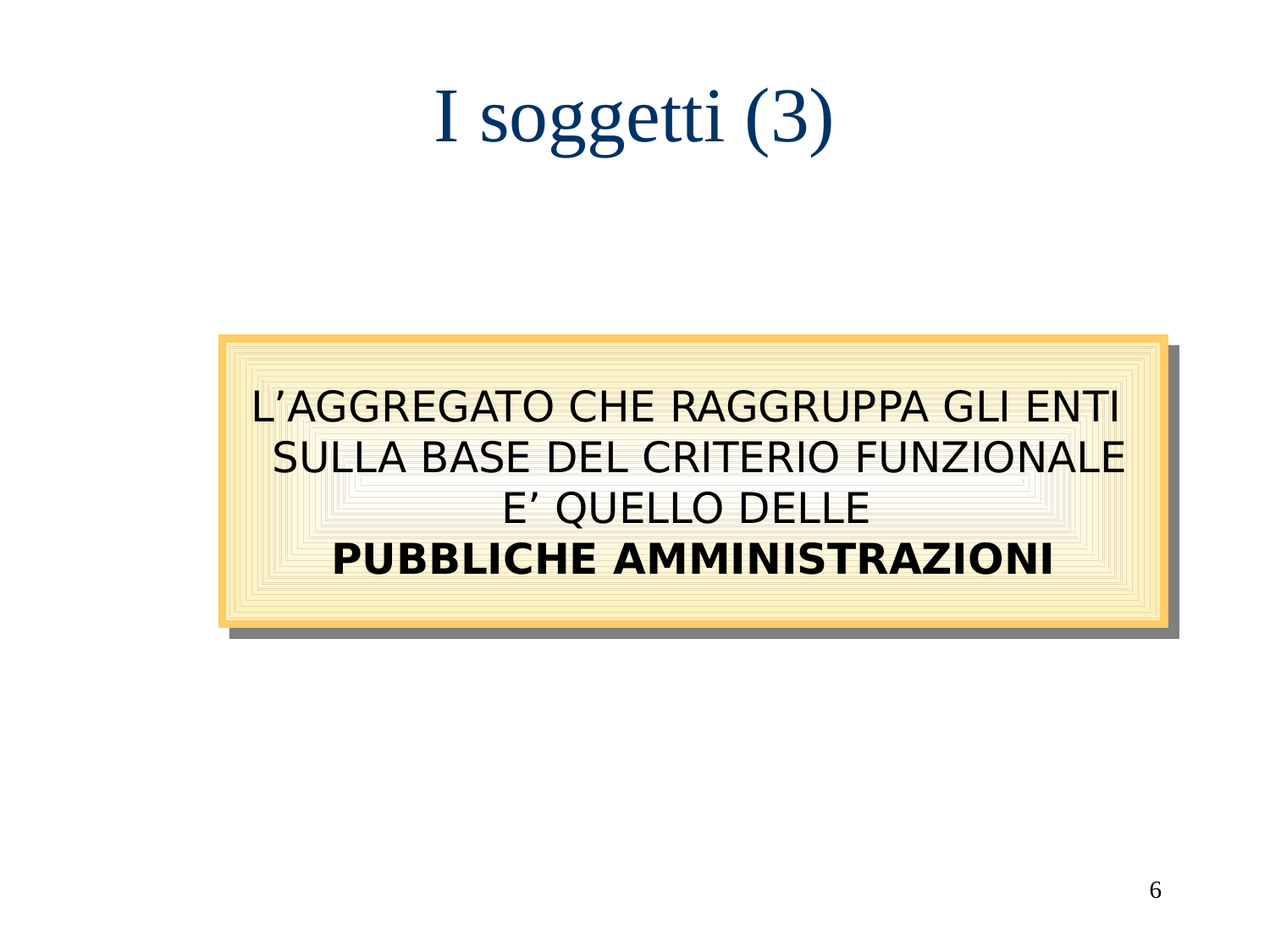

# I soggetti (3)
L’AGGREGATO CHE RAGGRUPPA GLI ENTI
  SULLA BASE DEL CRITERIO FUNZIONALE
E’ QUELLO DELLE
PUBBLICHE AMMINISTRAZIONI
6